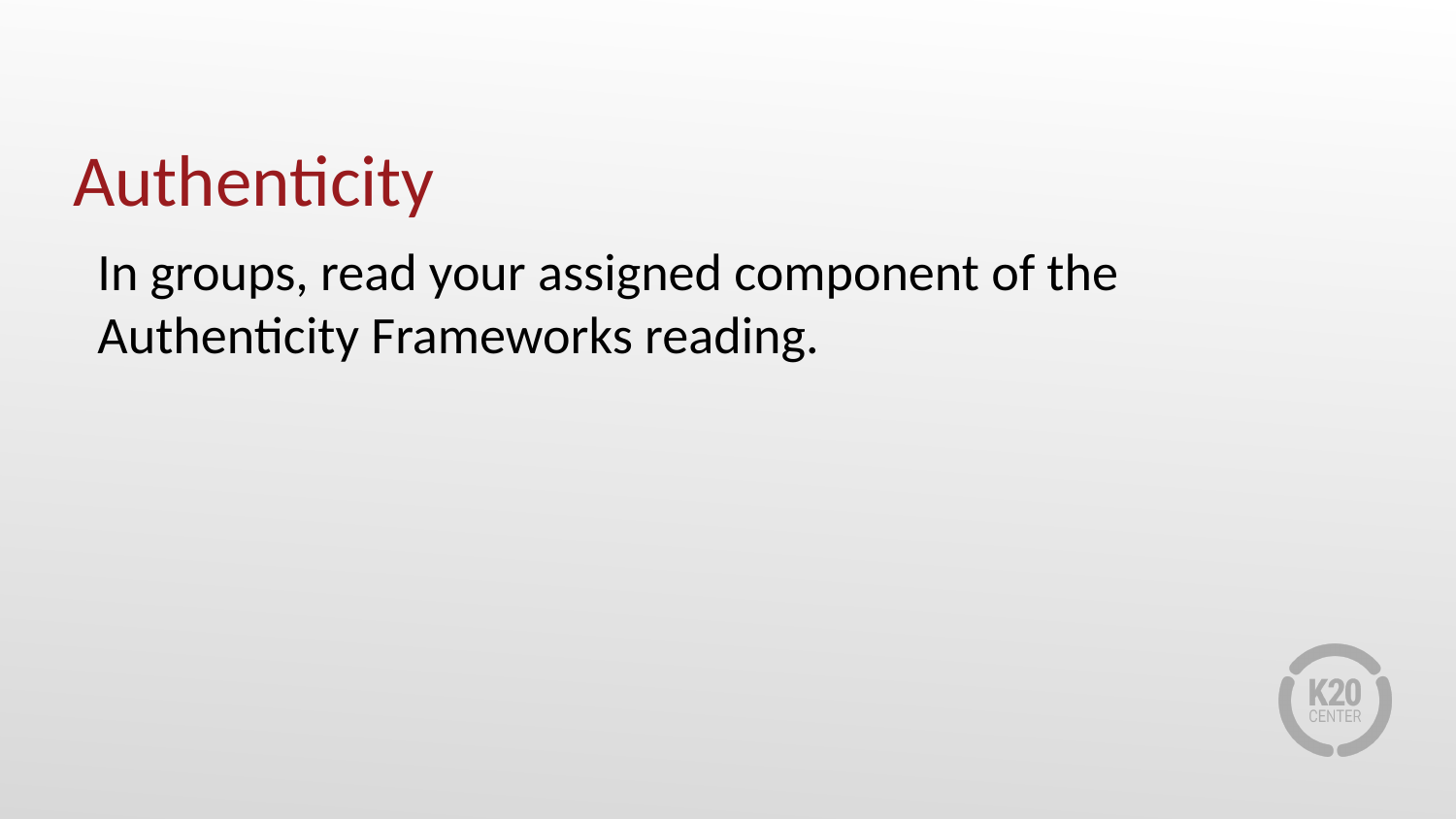

# Authenticity
In groups, read your assigned component of the Authenticity Frameworks reading.